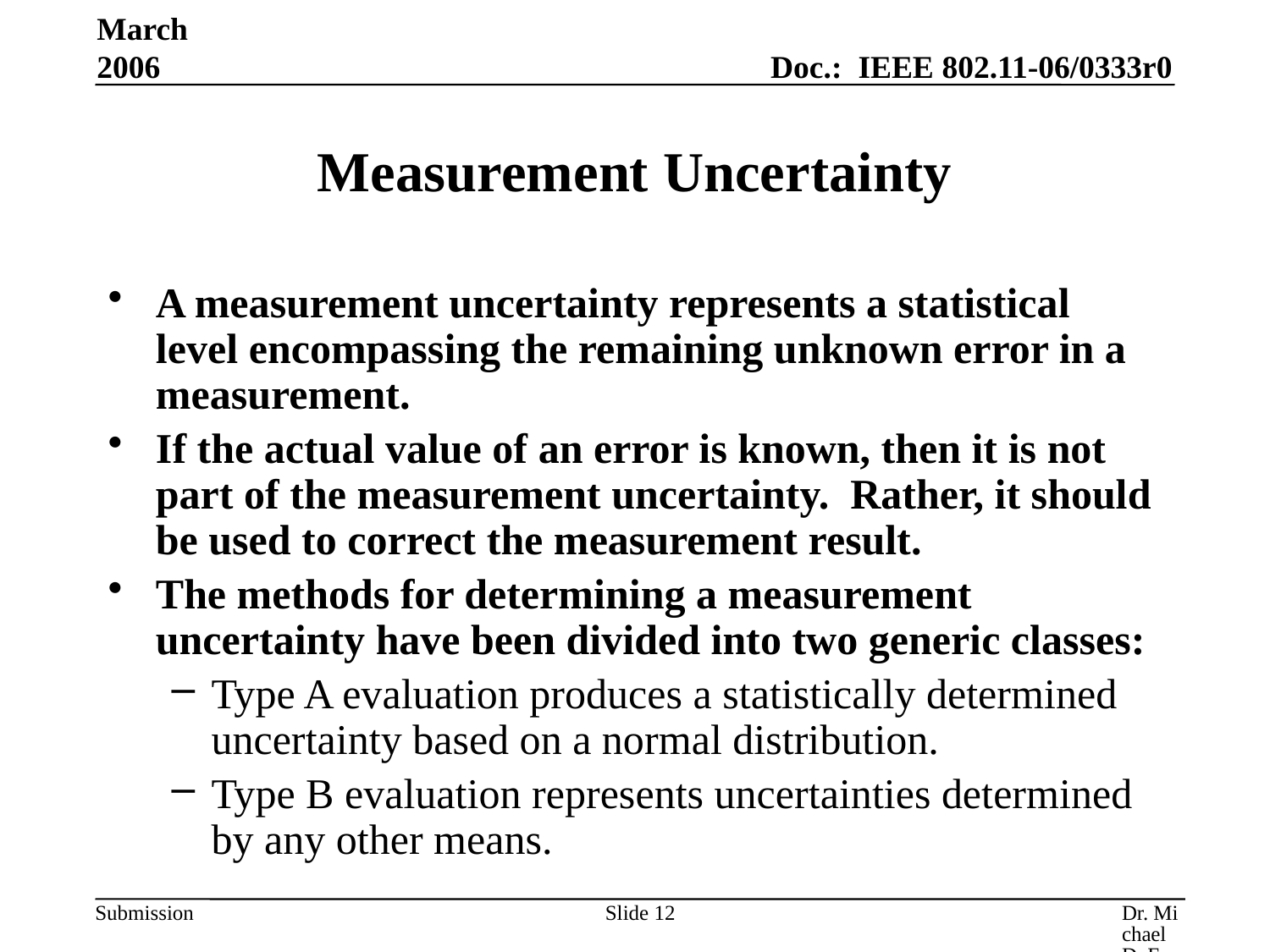

March 2006
# Measurement Uncertainty
A measurement uncertainty represents a statistical level encompassing the remaining unknown error in a measurement.
If the actual value of an error is known, then it is not part of the measurement uncertainty.  Rather, it should be used to correct the measurement result.
The methods for determining a measurement uncertainty have been divided into two generic classes:
Type A evaluation produces a statistically determined uncertainty based on a normal distribution.
Type B evaluation represents uncertainties determined by any other means.
Slide 12
Dr. Michael D. Foegelle, ETS-Lindgren